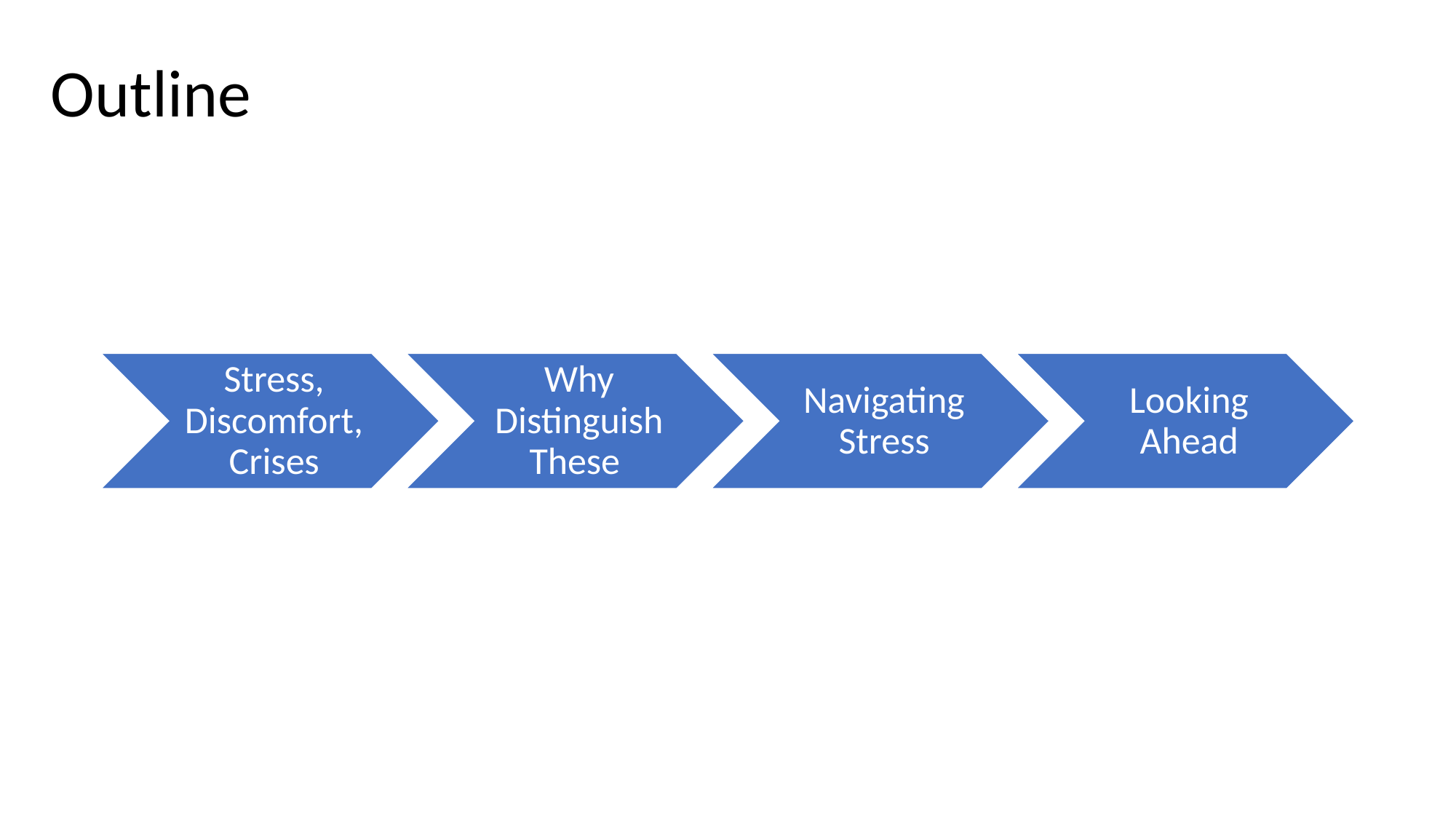

# Outline
Stress, Discomfort, Crises
Why Distinguish These
Navigating Stress
Looking Ahead